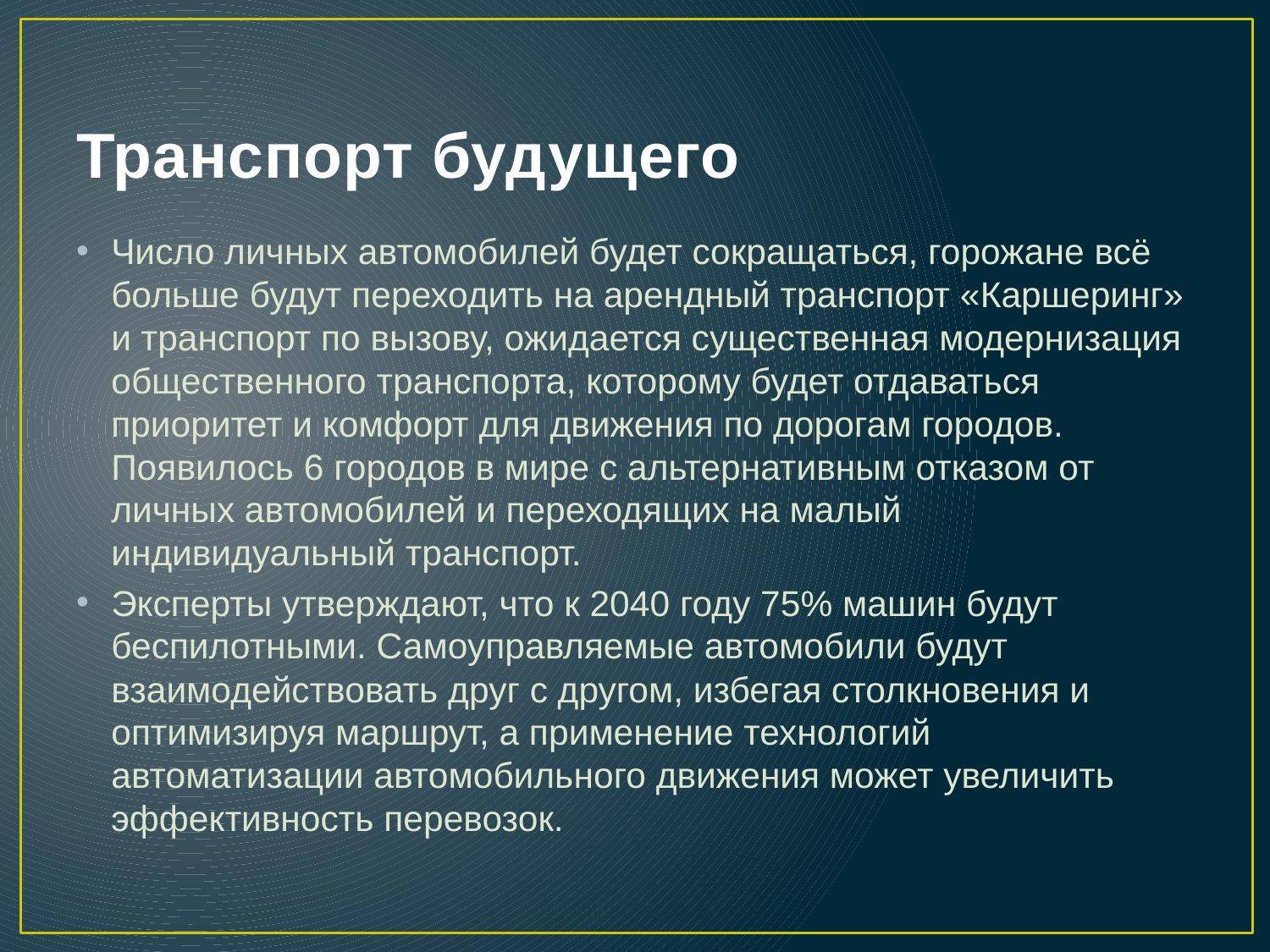

# Транспорт будущего
Число личных автомобилей будет сокращаться, горожане всё больше будут переходить на арендный транспорт «Каршеринг» и транспорт по вызову, ожидается существенная модернизация общественного транспорта, которому будет отдаваться приоритет и комфорт для движения по дорогам городов. Появилось 6 городов в мире с альтернативным отказом от личных автомобилей и переходящих на малый индивидуальный транспорт.
Эксперты утверждают, что к 2040 году 75% машин будут беспилотными. Самоуправляемые автомобили будут взаимодействовать друг с другом, избегая столкновения и оптимизируя маршрут, а применение технологий автоматизации автомобильного движения может увеличить эффективность перевозок.